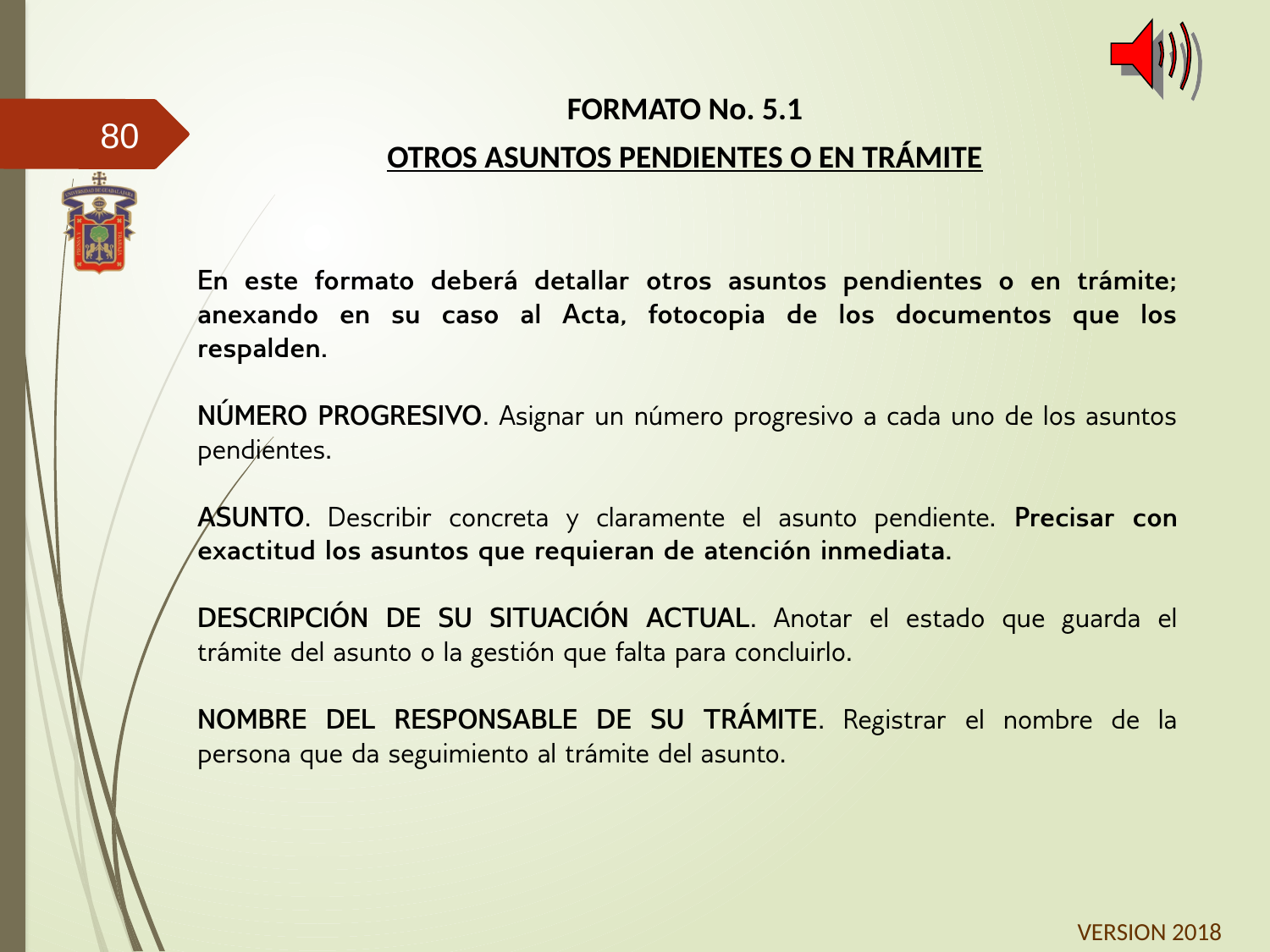

FORMATO No. 5.1
OTROS ASUNTOS PENDIENTES O EN TRÁMITE

80
En este formato deberá detallar otros asuntos pendientes o en trámite; anexando en su caso al Acta, fotocopia de los documentos que los respalden.

NÚMERO PROGRESIVO. Asignar un número progresivo a cada uno de los asuntos pendientes.

ASUNTO. Describir concreta y claramente el asunto pendiente. Precisar con exactitud los asuntos que requieran de atención inmediata.

DESCRIPCIÓN DE SU SITUACIÓN ACTUAL. Anotar el estado que guarda el trámite del asunto o la gestión que falta para concluirlo.

NOMBRE DEL RESPONSABLE DE SU TRÁMITE. Registrar el nombre de la persona que da seguimiento al trámite del asunto.